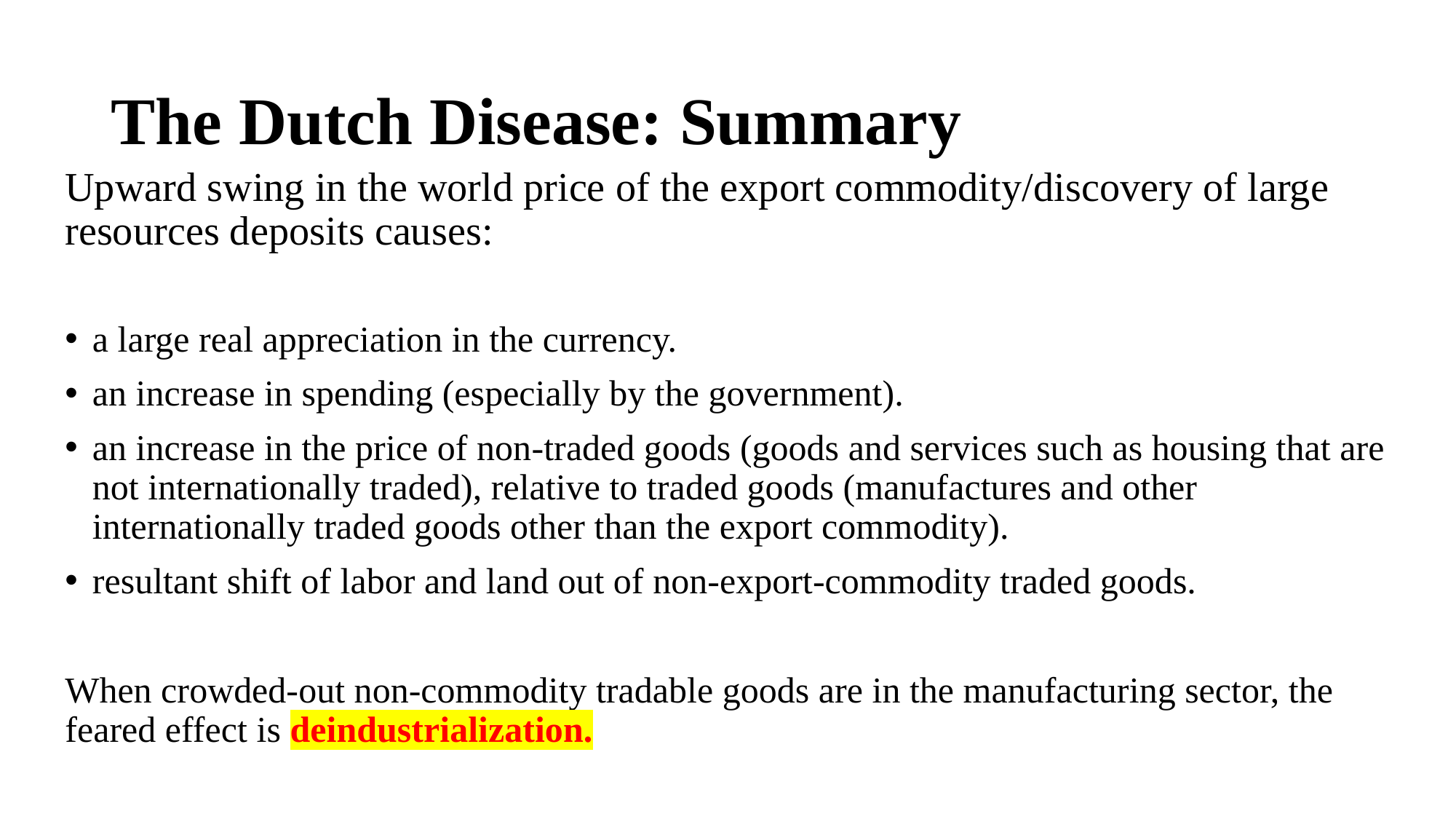

# The Dutch Disease: Summary
Upward swing in the world price of the export commodity/discovery of large resources deposits causes:

a large real appreciation in the currency.
an increase in spending (especially by the government).
an increase in the price of non-traded goods (goods and services such as housing that are not internationally traded), relative to traded goods (manufactures and other internationally traded goods other than the export commodity).
resultant shift of labor and land out of non-export-commodity traded goods.

When crowded-out non-commodity tradable goods are in the manufacturing sector, the feared effect is deindustrialization.